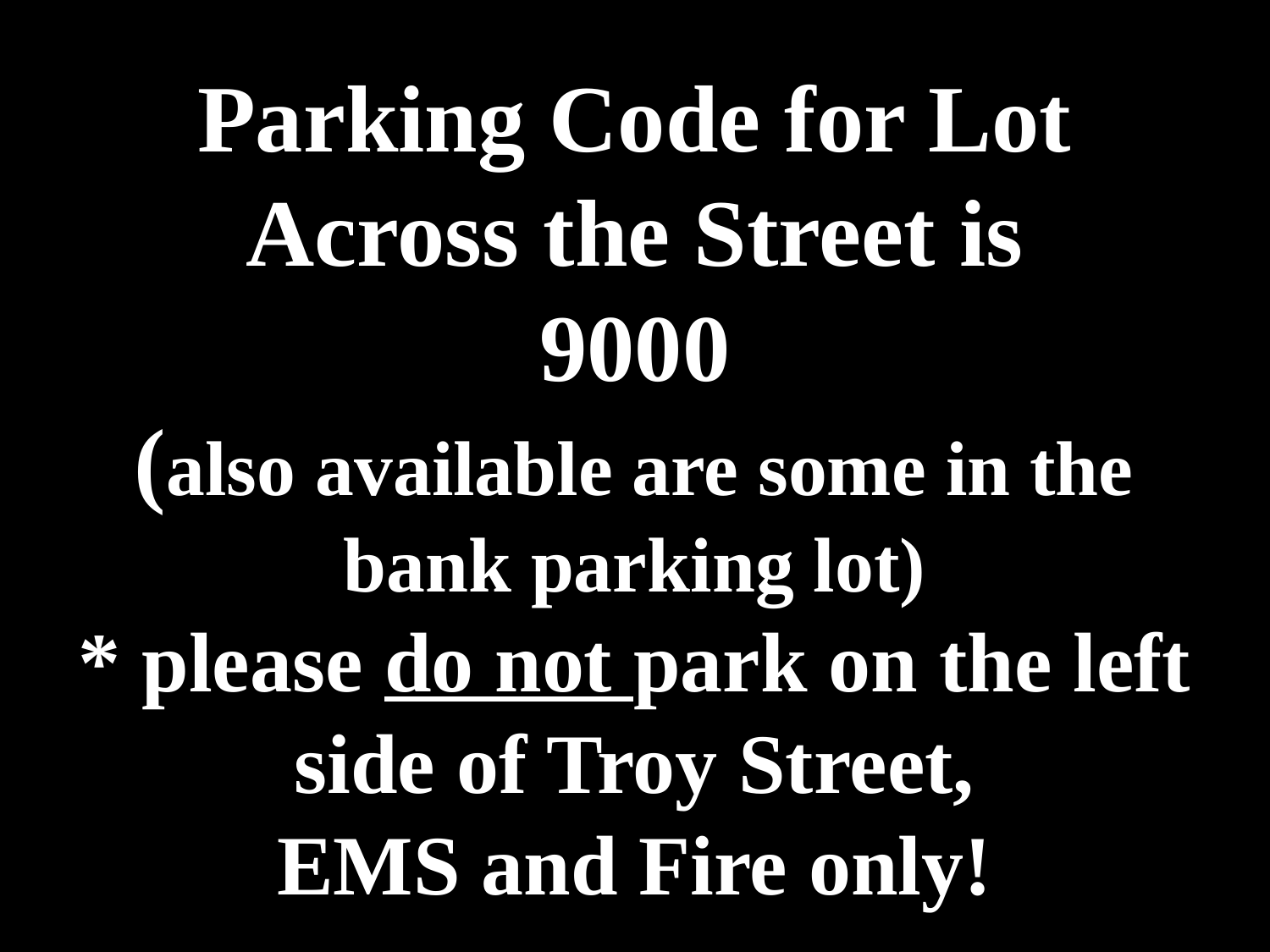

# Parking Code for Lot Across the Street is 9000 (also available are some in the bank parking lot) * please do not park on the left side of Troy Street, EMS and Fire only!